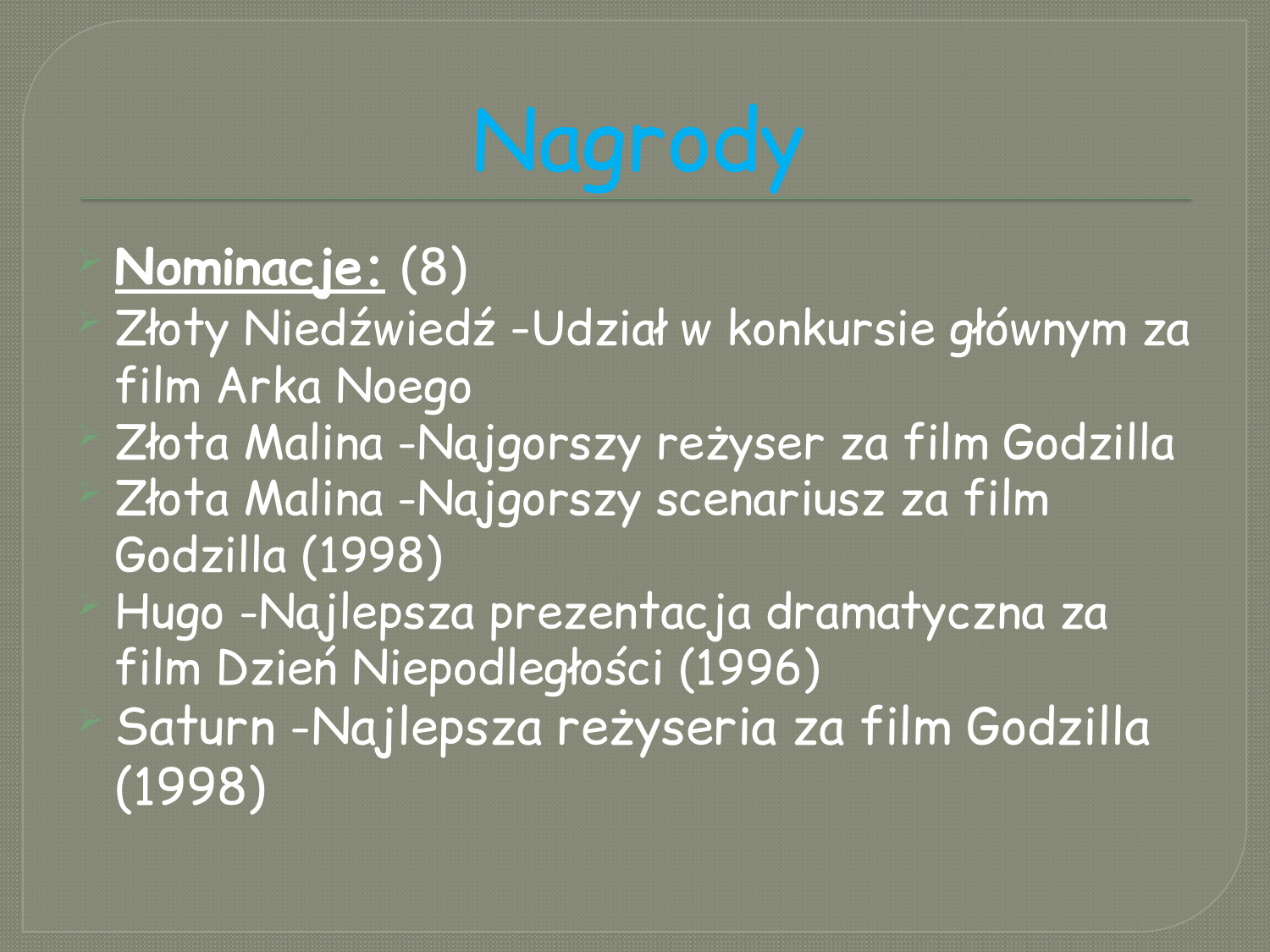

# Nagrody
Nominacje: (8)
Złoty Niedźwiedź -Udział w konkursie głównym za film Arka Noego
Złota Malina -Najgorszy reżyser za film Godzilla
Złota Malina -Najgorszy scenariusz za film Godzilla (1998)
Hugo -Najlepsza prezentacja dramatyczna za film Dzień Niepodległości (1996)
Saturn -Najlepsza reżyseria za film Godzilla (1998)